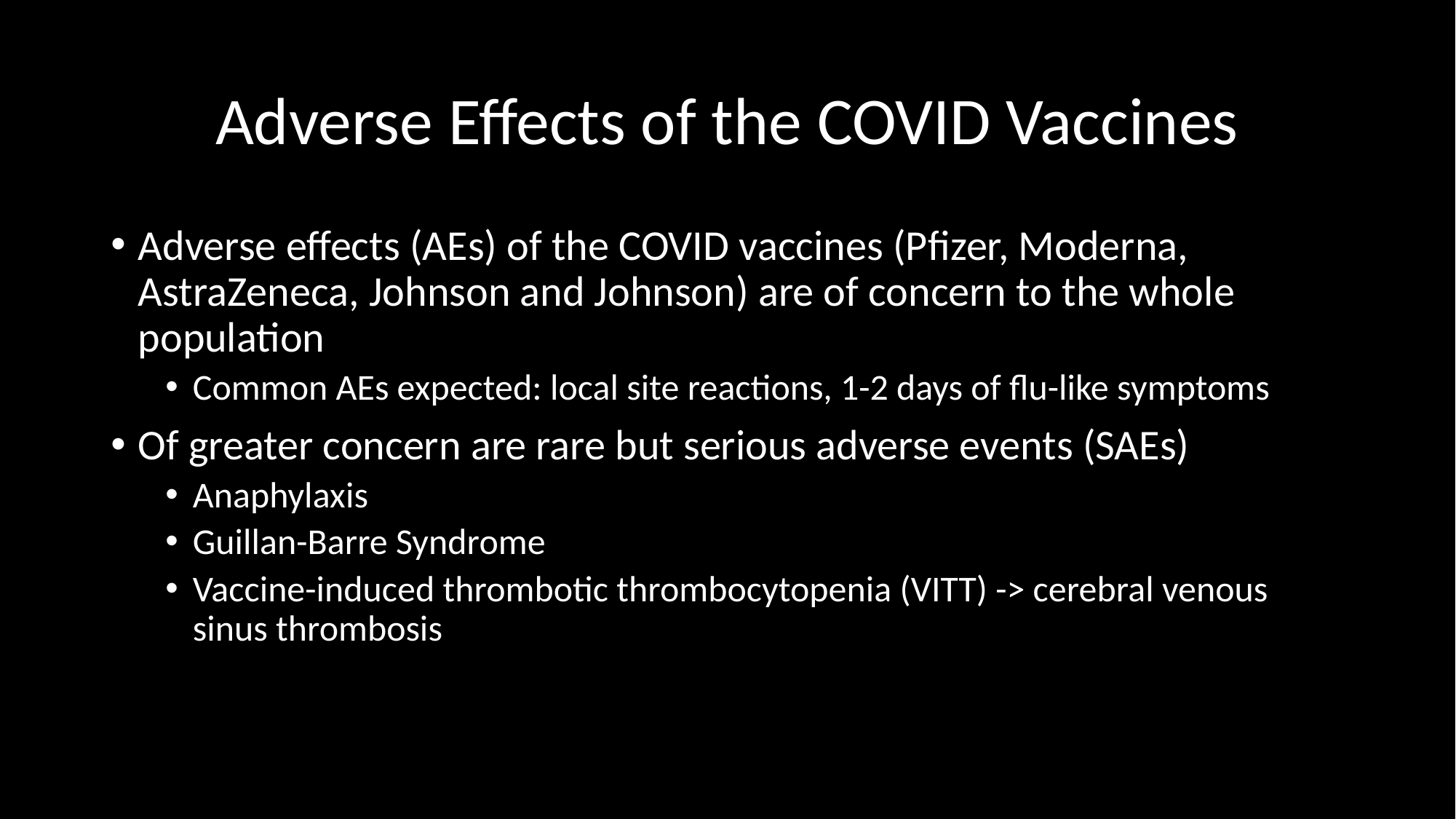

# Adverse Effects of the COVID Vaccines
Adverse effects (AEs) of the COVID vaccines (Pfizer, Moderna, AstraZeneca, Johnson and Johnson) are of concern to the whole population
Common AEs expected: local site reactions, 1-2 days of flu-like symptoms
Of greater concern are rare but serious adverse events (SAEs)
Anaphylaxis
Guillan-Barre Syndrome
Vaccine-induced thrombotic thrombocytopenia (VITT) -> cerebral venous sinus thrombosis